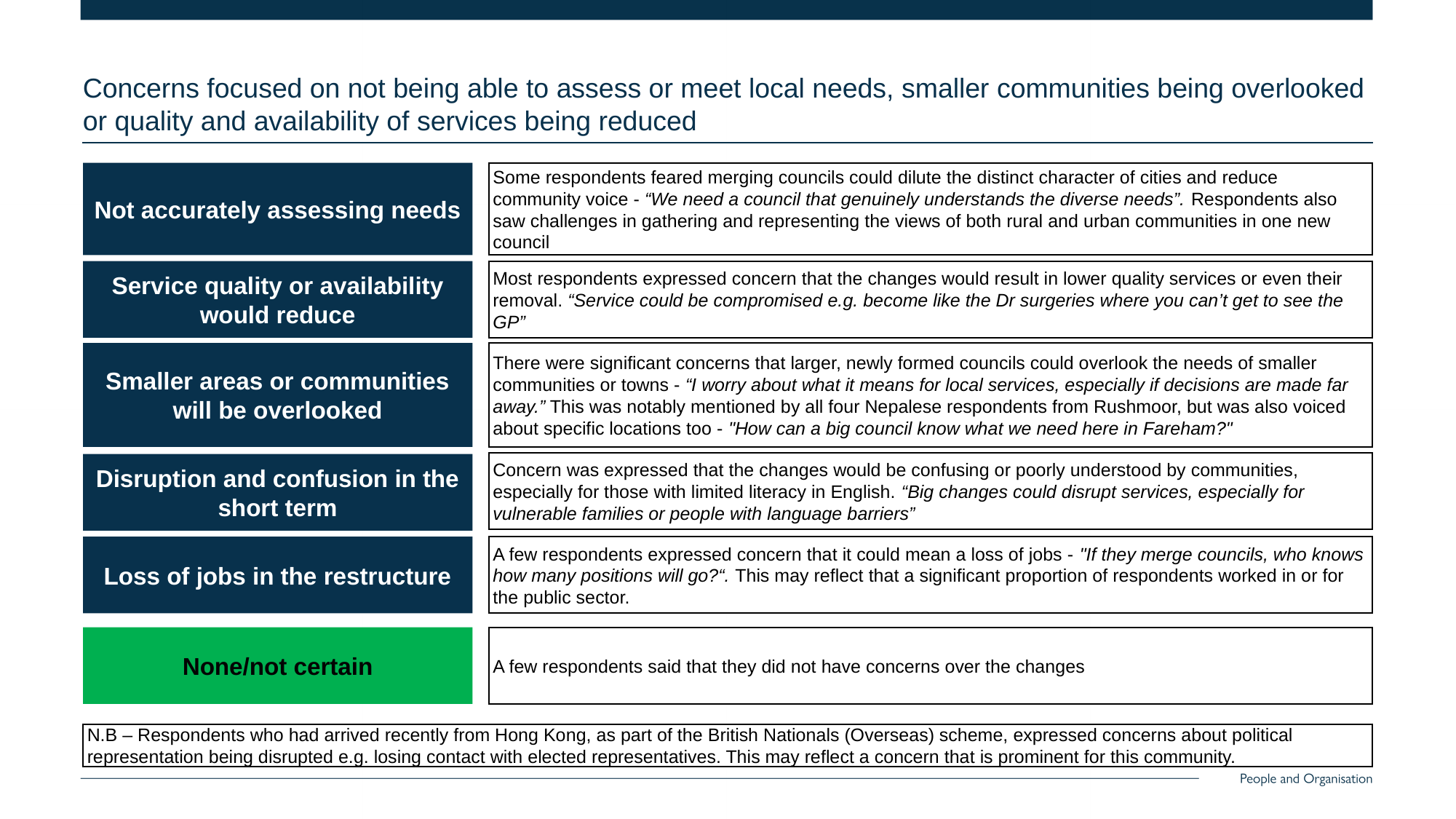

Concerns focused on not being able to assess or meet local needs, smaller communities being overlooked or quality and availability of services being reduced
Not accurately assessing needs
Some respondents feared merging councils could dilute the distinct character of cities and reduce community voice - “We need a council that genuinely understands the diverse needs”. Respondents also saw challenges in gathering and representing the views of both rural and urban communities in one new council
Service quality or availability would reduce
Most respondents expressed concern that the changes would result in lower quality services or even their removal. “Service could be compromised e.g. become like the Dr surgeries where you can’t get to see the GP”
Smaller areas or communities will be overlooked
There were significant concerns that larger, newly formed councils could overlook the needs of smaller communities or towns - “I worry about what it means for local services, especially if decisions are made far away.” This was notably mentioned by all four Nepalese respondents from Rushmoor, but was also voiced about specific locations too - "How can a big council know what we need here in Fareham?"
Concern was expressed that the changes would be confusing or poorly understood by communities, especially for those with limited literacy in English. “Big changes could disrupt services, especially for vulnerable families or people with language barriers”
Disruption and confusion in the short term
Loss of jobs in the restructure
A few respondents expressed concern that it could mean a loss of jobs - "If they merge councils, who knows how many positions will go?“. This may reflect that a significant proportion of respondents worked in or for the public sector.
None/not certain
A few respondents said that they did not have concerns over the changes
N.B – Respondents who had arrived recently from Hong Kong, as part of the British Nationals (Overseas) scheme, expressed concerns about political representation being disrupted e.g. losing contact with elected representatives. This may reflect a concern that is prominent for this community.